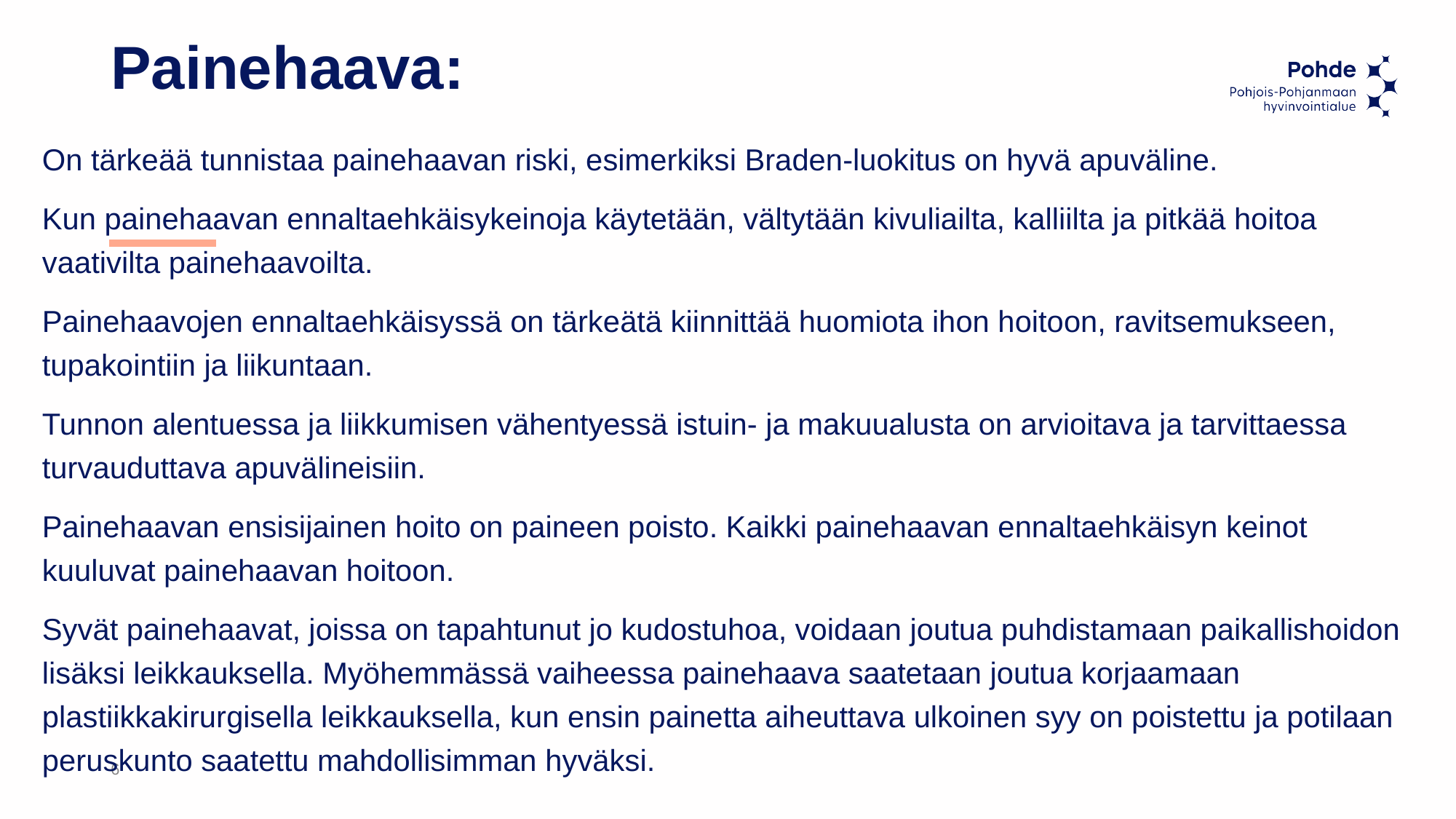

# Painehaava:
On tärkeää tunnistaa painehaavan riski, esimerkiksi Braden-luokitus on hyvä apuväline.
Kun painehaavan ennaltaehkäisykeinoja käytetään, vältytään kivuliailta, kalliilta ja pitkää hoitoa vaativilta painehaavoilta.
Painehaavojen ennaltaehkäisyssä on tärkeätä kiinnittää huomiota ihon hoitoon, ravitsemukseen, tupakointiin ja liikuntaan.
Tunnon alentuessa ja liikkumisen vähentyessä istuin- ja makuualusta on arvioitava ja tarvittaessa turvauduttava apuvälineisiin.
Painehaavan ensisijainen hoito on paineen poisto. Kaikki painehaavan ennaltaehkäisyn keinot kuuluvat painehaavan hoitoon.
Syvät painehaavat, joissa on tapahtunut jo kudostuhoa, voidaan joutua puhdistamaan paikallishoidon lisäksi leikkauksella. Myöhemmässä vaiheessa painehaava saatetaan joutua korjaamaan plastiikkakirurgisella leikkauksella, kun ensin painetta aiheuttava ulkoinen syy on poistettu ja potilaan peruskunto saatettu mahdollisimman hyväksi.

6